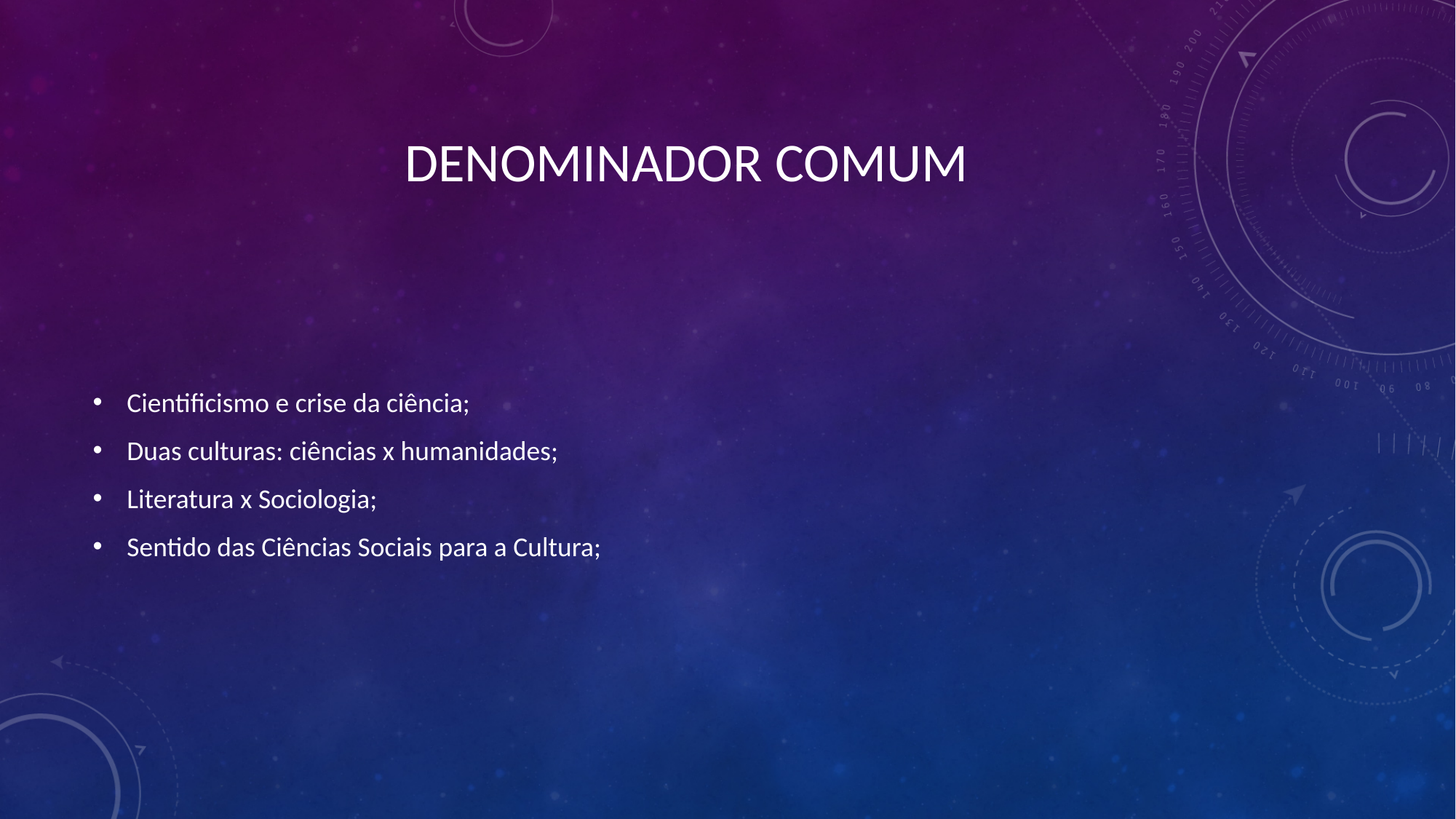

# Denominador comum
Cientificismo e crise da ciência;
Duas culturas: ciências x humanidades;
Literatura x Sociologia;
Sentido das Ciências Sociais para a Cultura;